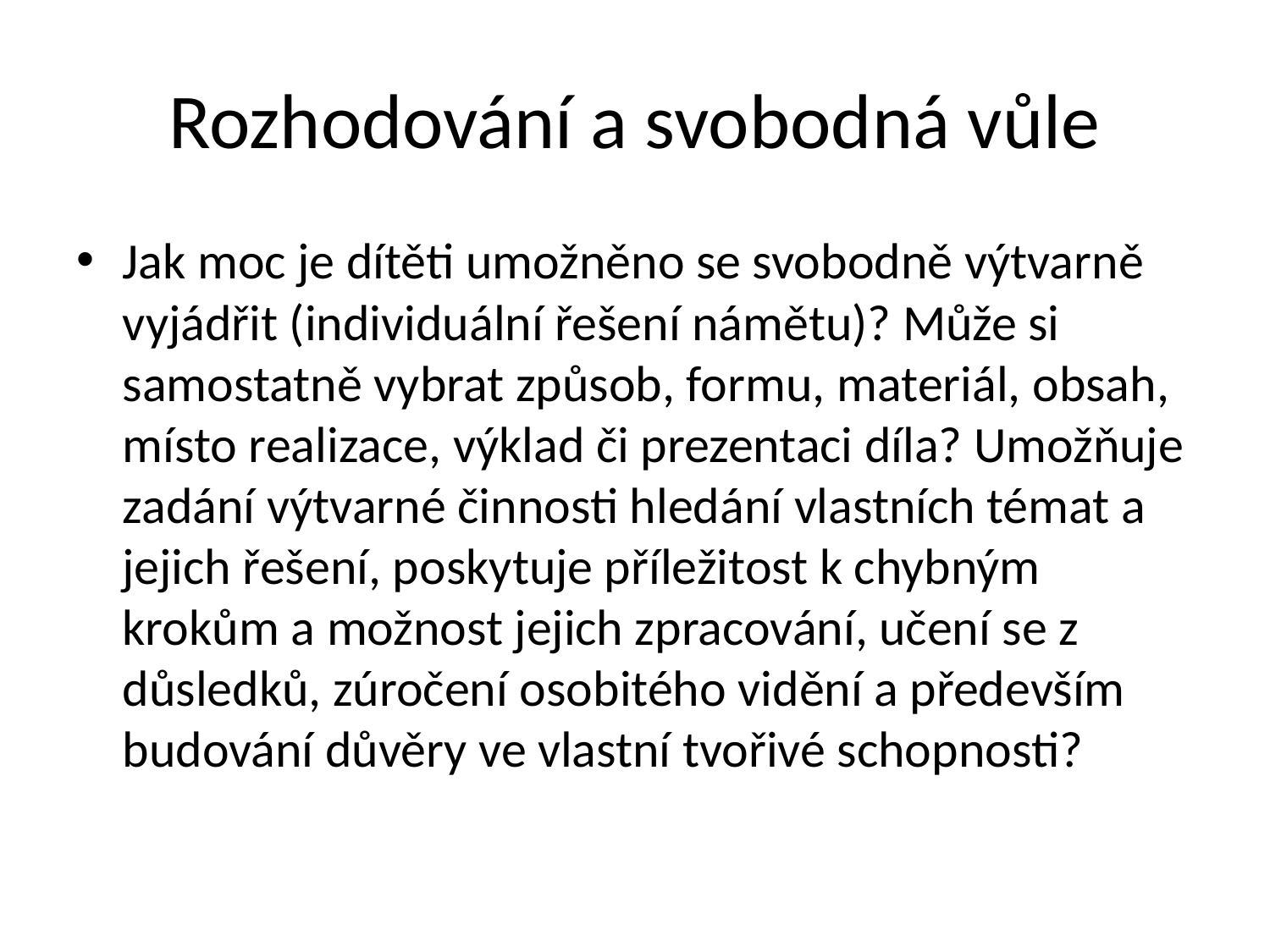

# Rozhodování a svobodná vůle
Jak moc je dítěti umožněno se svobodně výtvarně vyjádřit (individuální řešení námětu)? Může si samostatně vybrat způsob, formu, materiál, obsah, místo realizace, výklad či prezentaci díla? Umožňuje zadání výtvarné činnosti hledání vlastních témat a jejich řešení, poskytuje příležitost k chybným krokům a možnost jejich zpracování, učení se z důsledků, zúročení osobitého vidění a především budování důvěry ve vlastní tvořivé schopnosti?